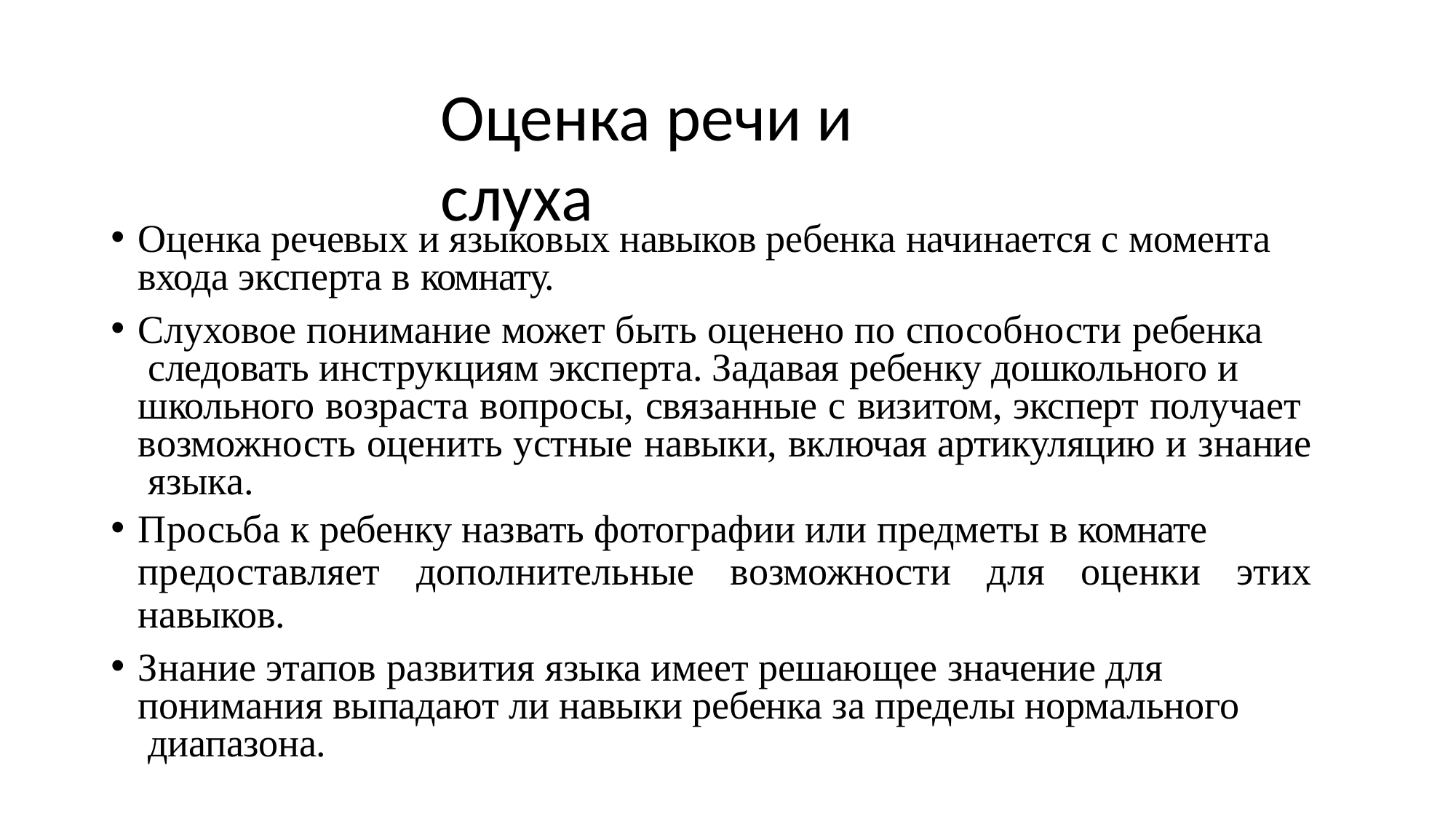

# Оценка речи и слуха
Оценка речевых и языковых навыков ребенка начинается с момента  входа эксперта в комнату.
Слуховое понимание может быть оценено по способности ребенка  следовать инструкциям эксперта. Задавая ребенку дошкольного и
школьного возраста вопросы, связанные с визитом, эксперт получает  возможность оценить устные навыки, включая артикуляцию и знание  языка.
Просьба к ребенку назвать фотографии или предметы в комнате
предоставляет дополнительные возможности для оценки этих навыков.
Знание этапов развития языка имеет решающее значение для  понимания выпадают ли навыки ребенка за пределы нормального  диапазона.